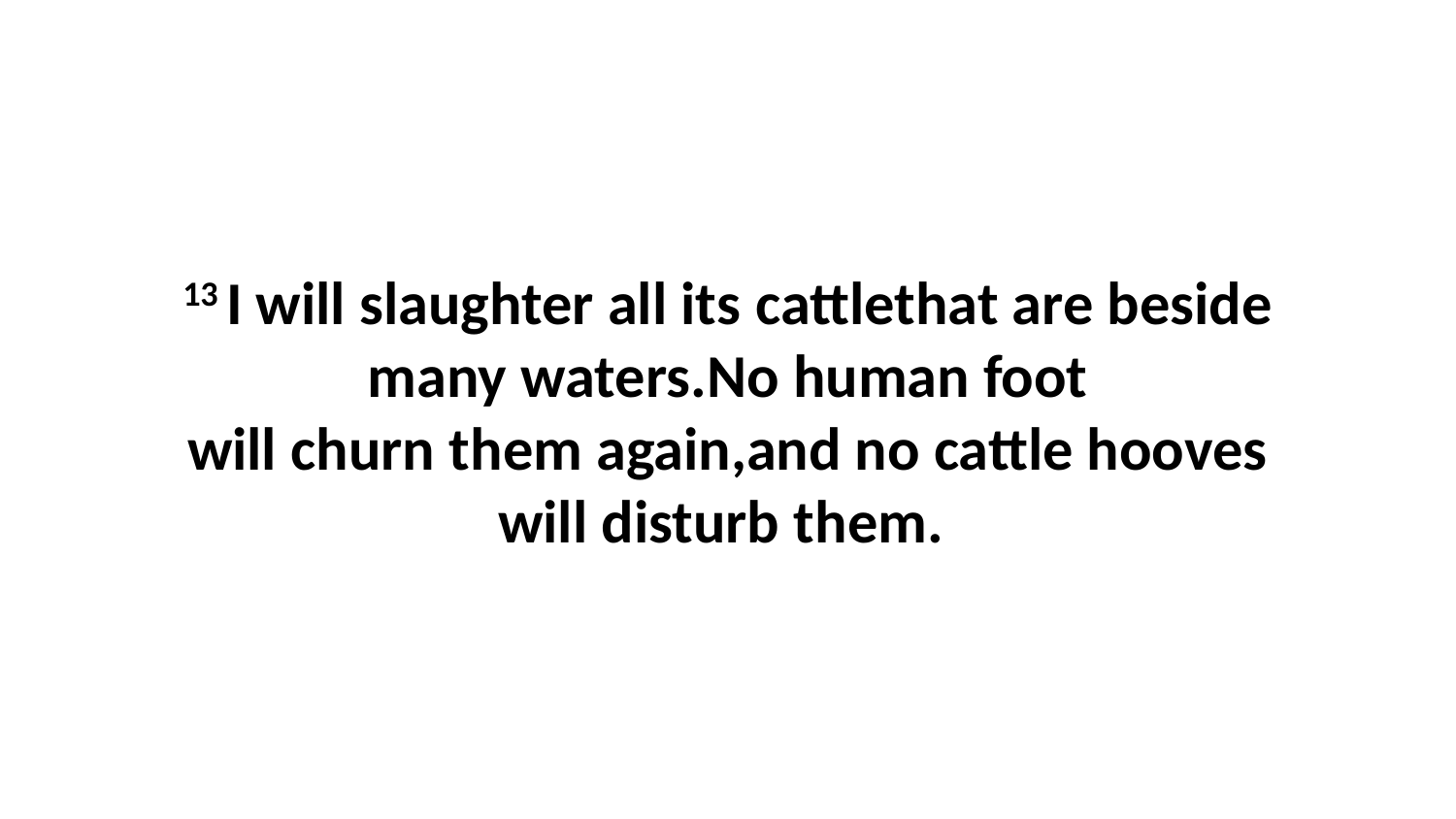

13 I will slaughter all its cattlethat are beside many waters.No human foot will churn them again,and no cattle hooves will disturb them.